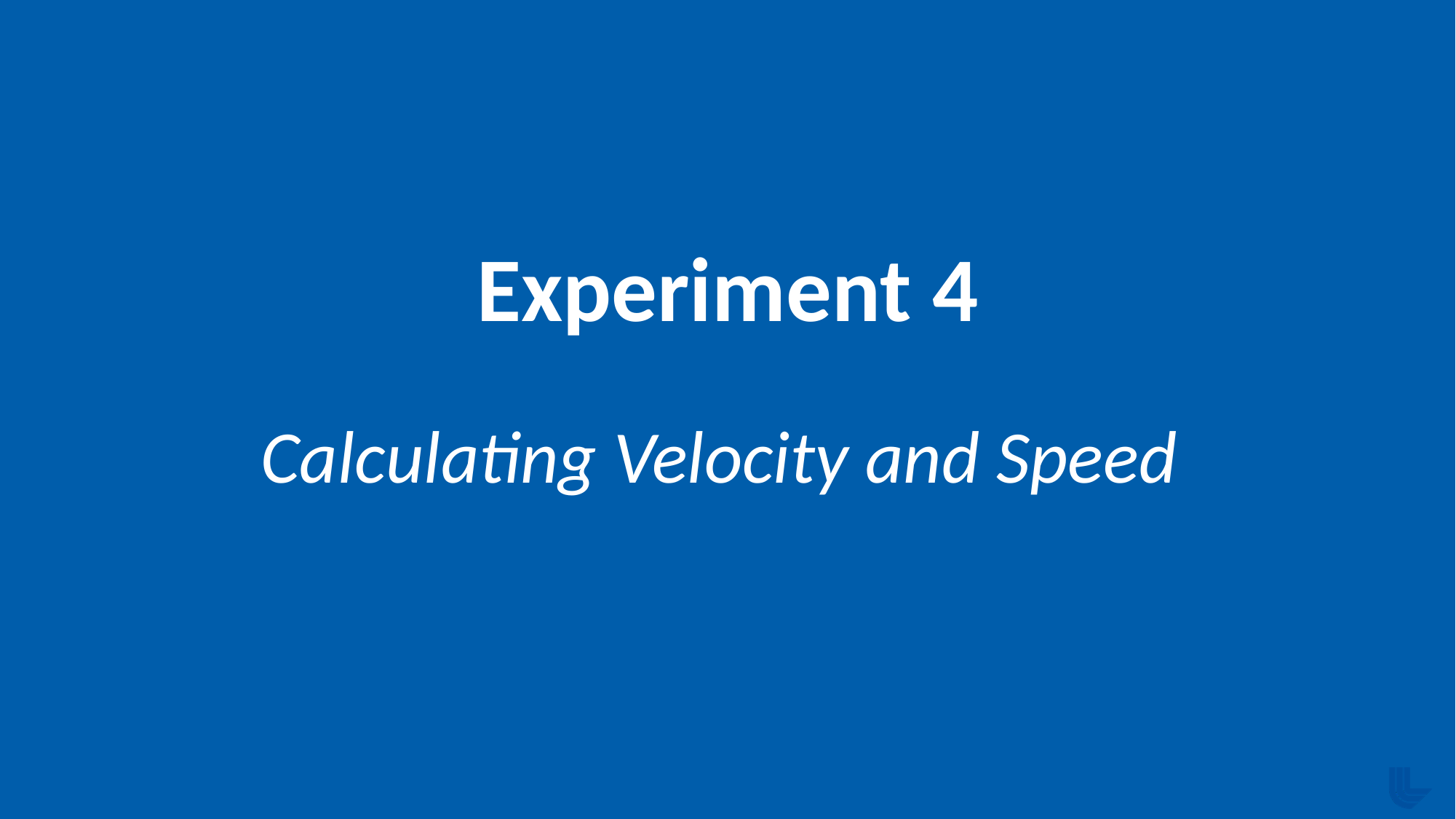

# Experiment 4 Calculating Velocity and Speed